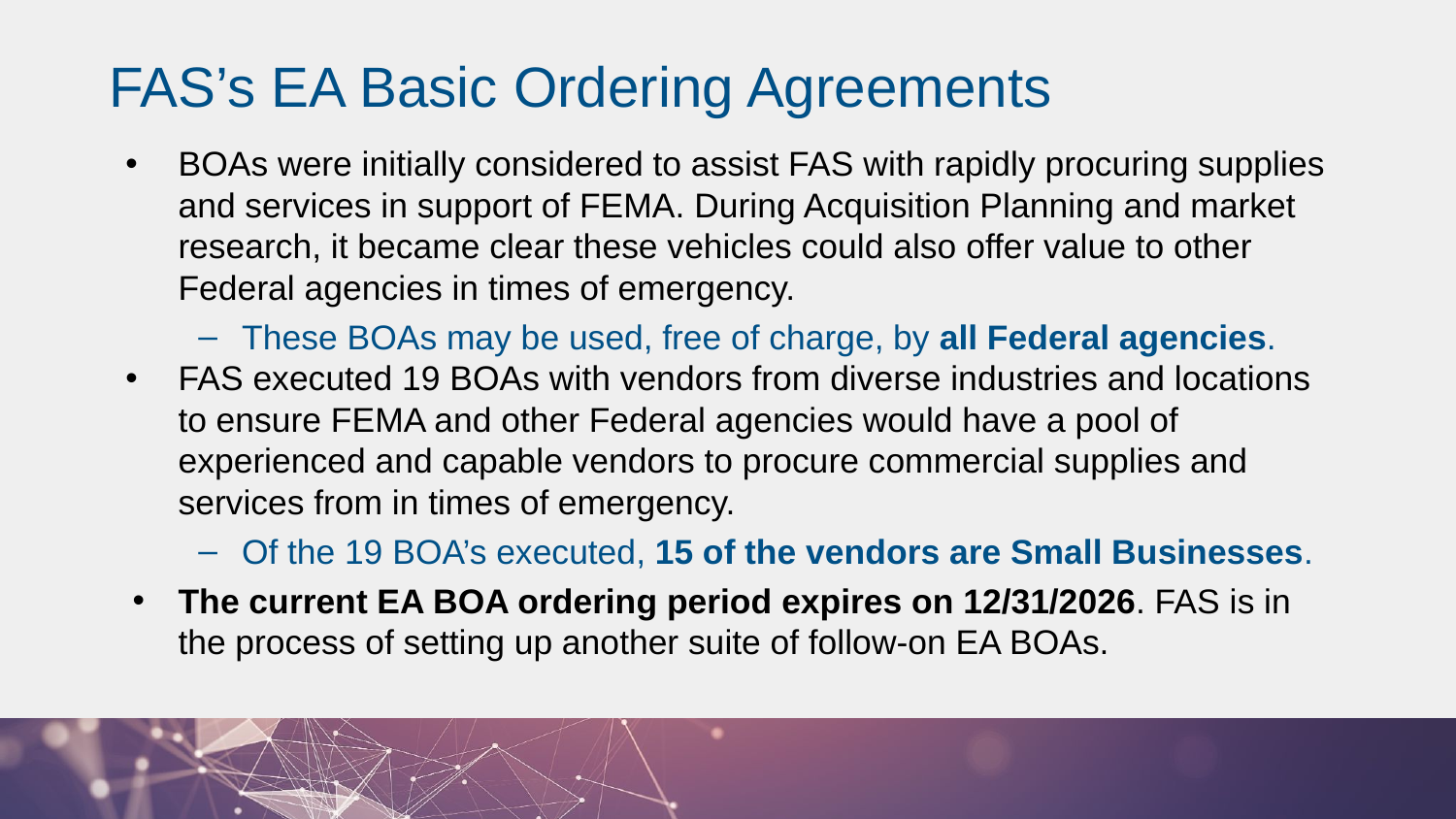

# FAS’s EA Basic Ordering Agreements
BOAs were initially considered to assist FAS with rapidly procuring supplies and services in support of FEMA. During Acquisition Planning and market research, it became clear these vehicles could also offer value to other Federal agencies in times of emergency.
These BOAs may be used, free of charge, by all Federal agencies.
FAS executed 19 BOAs with vendors from diverse industries and locations to ensure FEMA and other Federal agencies would have a pool of experienced and capable vendors to procure commercial supplies and services from in times of emergency.
Of the 19 BOA’s executed, 15 of the vendors are Small Businesses.
The current EA BOA ordering period expires on 12/31/2026. FAS is in the process of setting up another suite of follow-on EA BOAs.